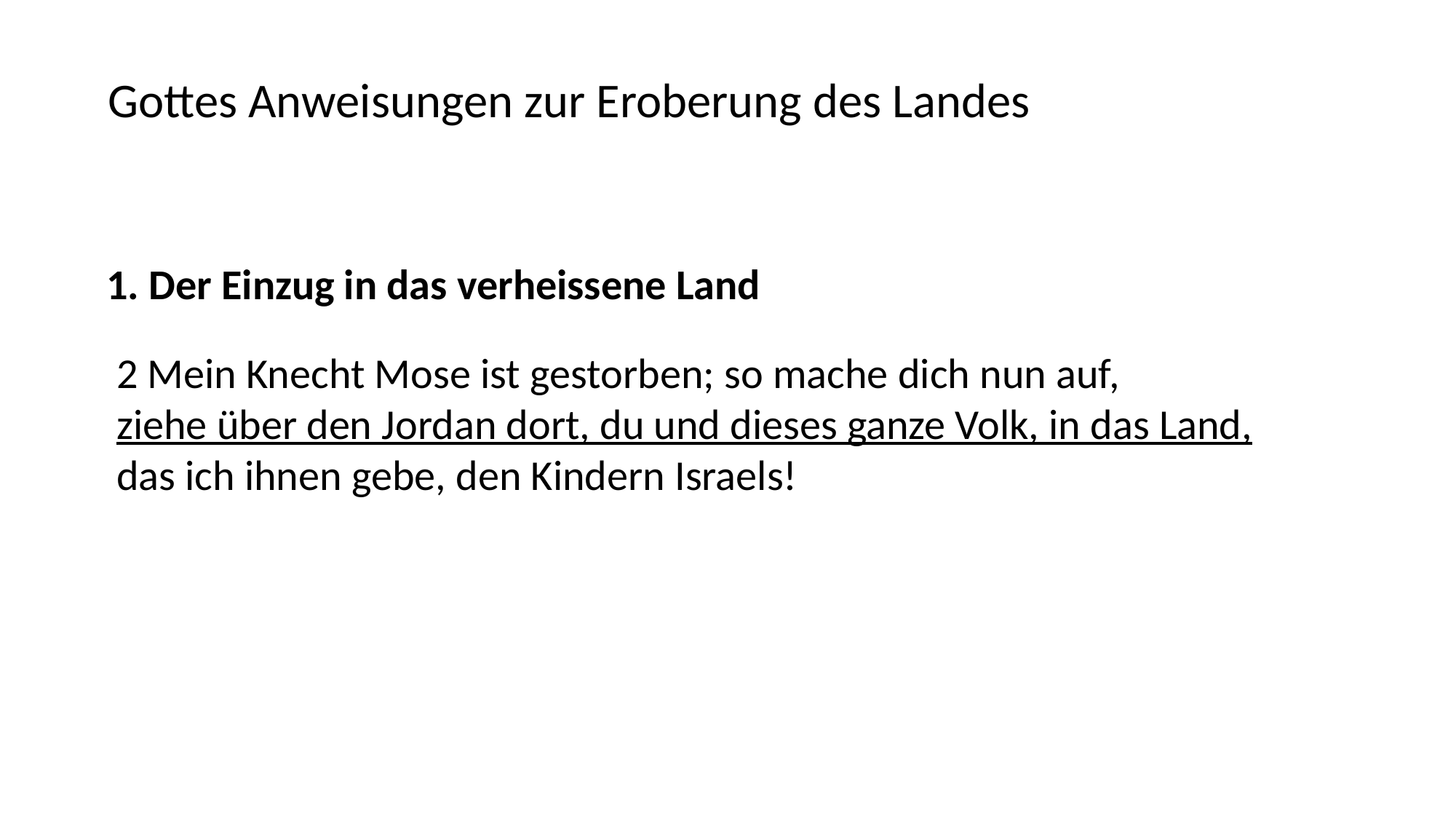

Gottes Anweisungen zur Eroberung des Landes
1. Der Einzug in das verheissene Land
2 Mein Knecht Mose ist gestorben; so mache dich nun auf,
ziehe über den Jordan dort, du und dieses ganze Volk, in das Land,
das ich ihnen gebe, den Kindern Israels!